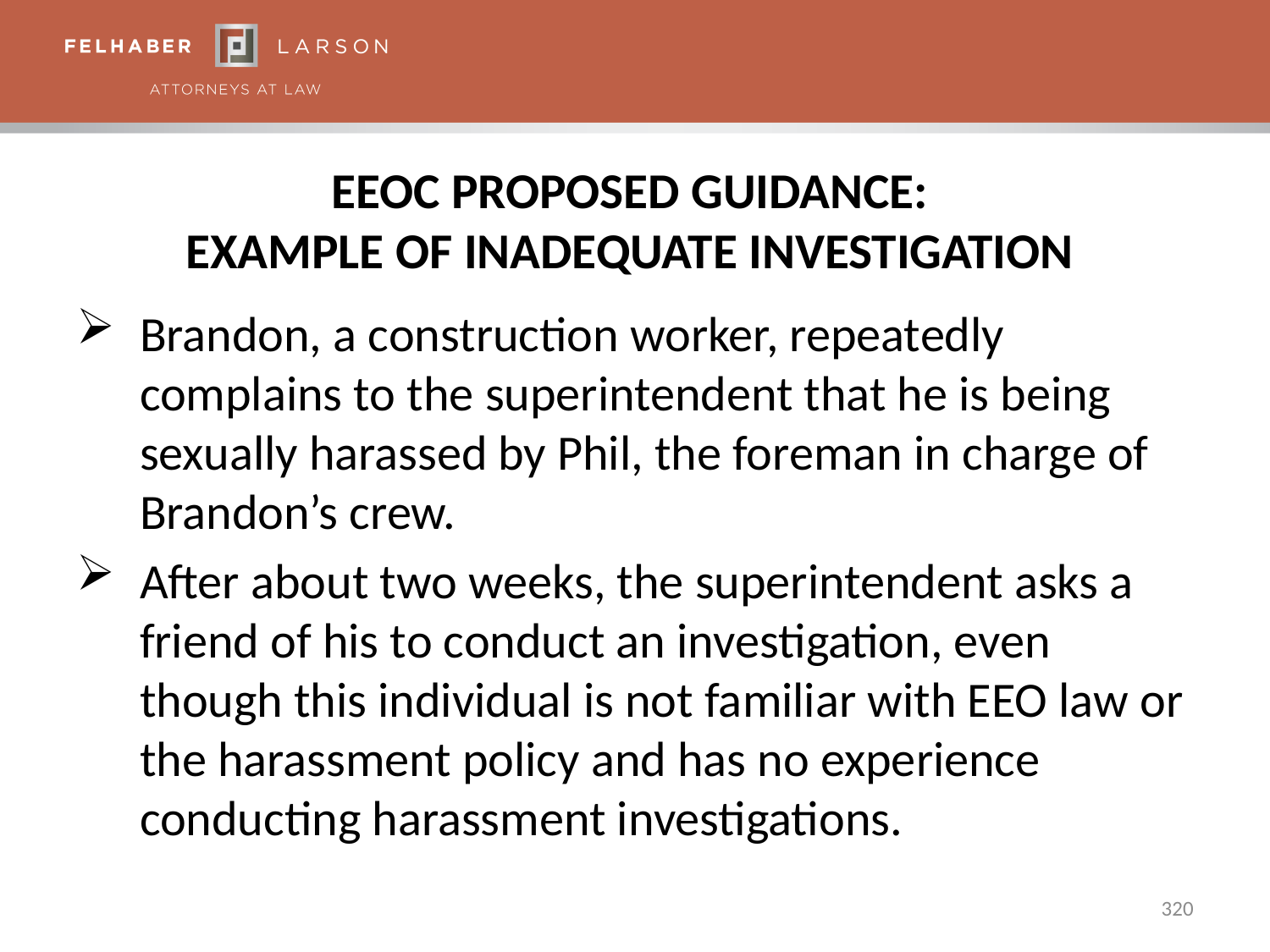

# EEOC Proposed Guidance: Example of Inadequate Investigation
Brandon, a construction worker, repeatedly complains to the superintendent that he is being sexually harassed by Phil, the foreman in charge of Brandon’s crew.
After about two weeks, the superintendent asks a friend of his to conduct an investigation, even though this individual is not familiar with EEO law or the harassment policy and has no experience conducting harassment investigations.
320